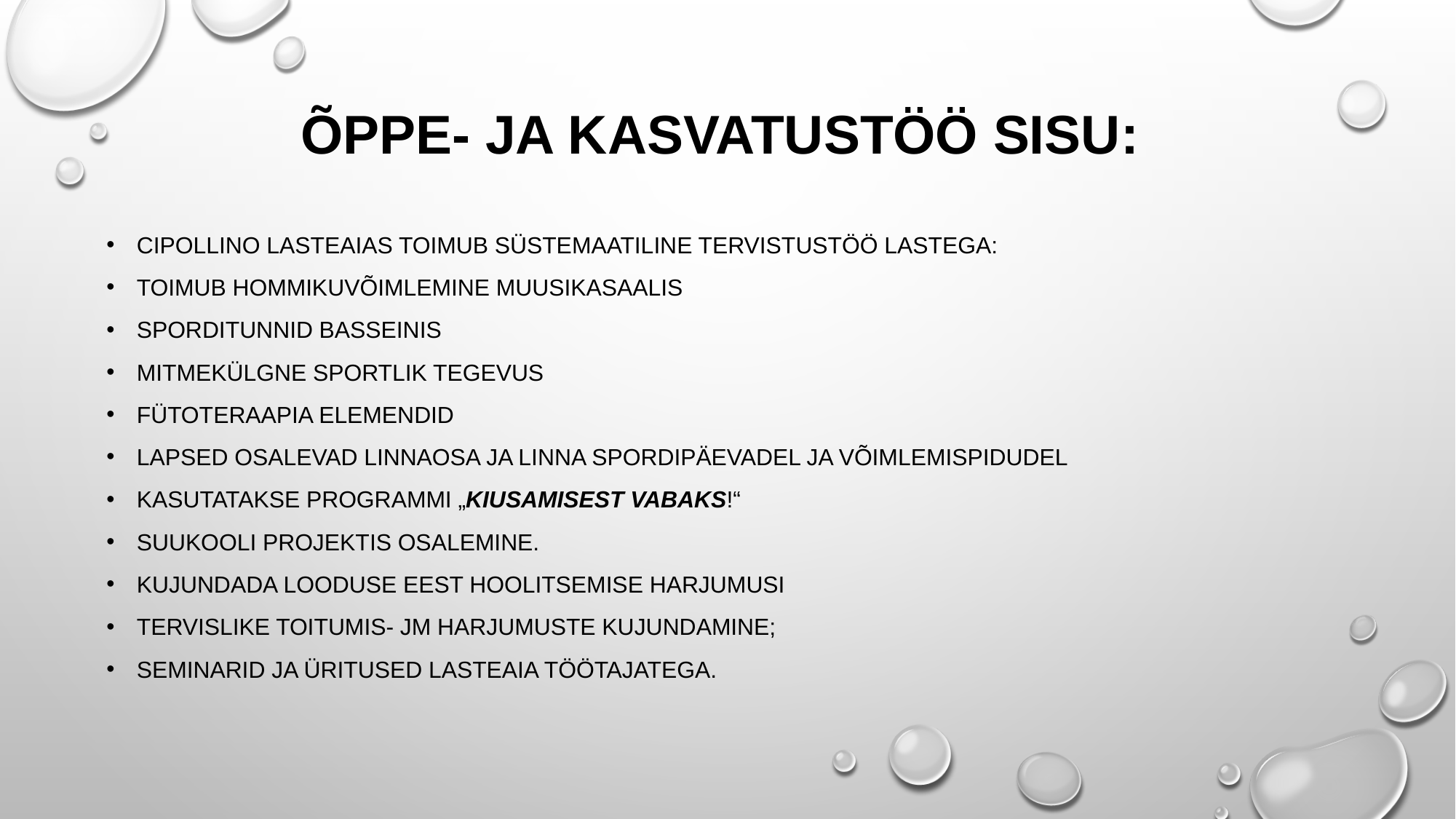

# Õppe- ja kasvatustöö sisu:
Cipollino lasteaias toimub süstemaatiline tervistustöö lastega:
toimub hommikuvõimlemine muusikasaalis
sporditunnid basseinis
mitmekülgne sportlik tegevus
fütoteraapia elemendid
lapsed osalevad linnaosa ja linna spordipäevadel ja võimlemispidudel
Kasutatakse programmi „Kiusamisest vabaks!“
Suukooli projektis osalemine.
kujundada looduse eest hoolitsemise harjumusi
tervislike toitumis- jm harjumuste kujundamine;
Seminarid ja üritused lasteaia töötajatega.